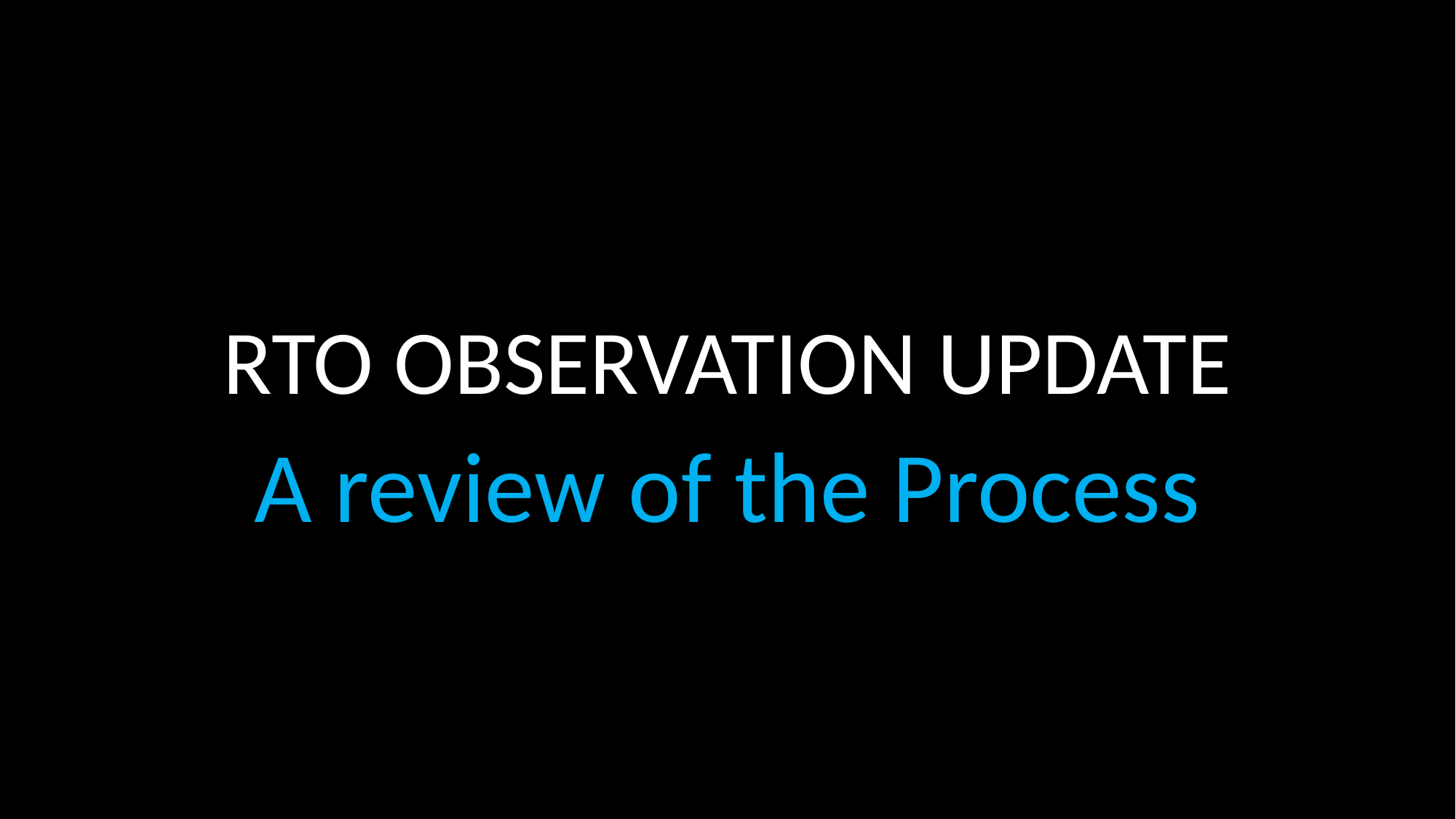

# RTO OBSERVATION UPDATE
A review of the Process